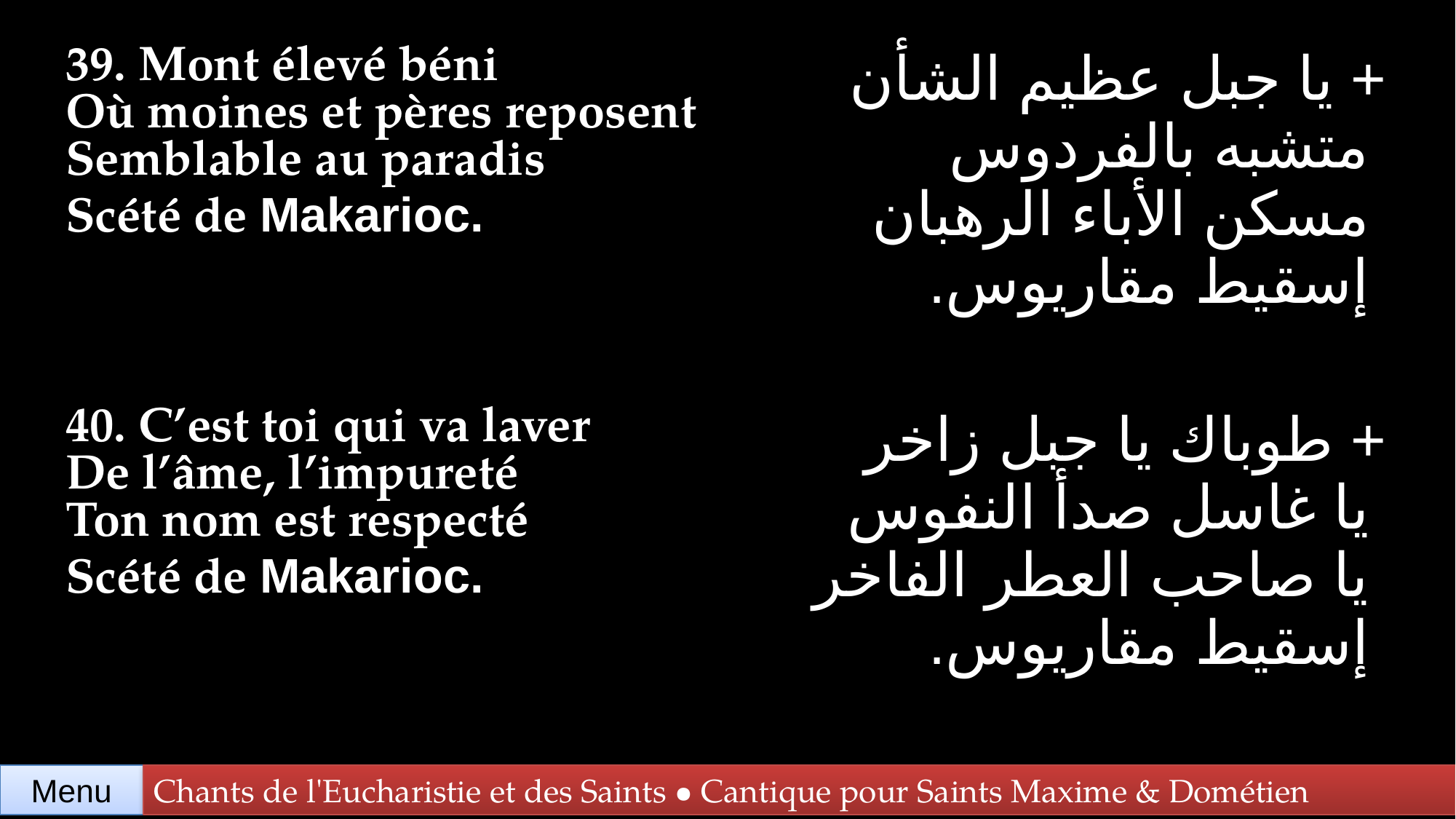

| 39. Mont élevé béni Où moines et pères reposent Semblable au paradis Scété de Makarioc. | + يا جبل عظيم الشأن متشبه بالفردوس مسكن الأباء الرهبان إسقيط مقاريوس. |
| --- | --- |
| 40. C’est toi qui va laver De l’âme, l’impureté Ton nom est respecté Scété de Makarioc. | + طوباك يا جبل زاخر يا غاسل صدأ النفوس يا صاحب العطر الفاخر إسقيط مقاريوس. |
Chants de l'Eucharistie et des Saints • Cantique pour Saints Maxime & Dométien
Menu